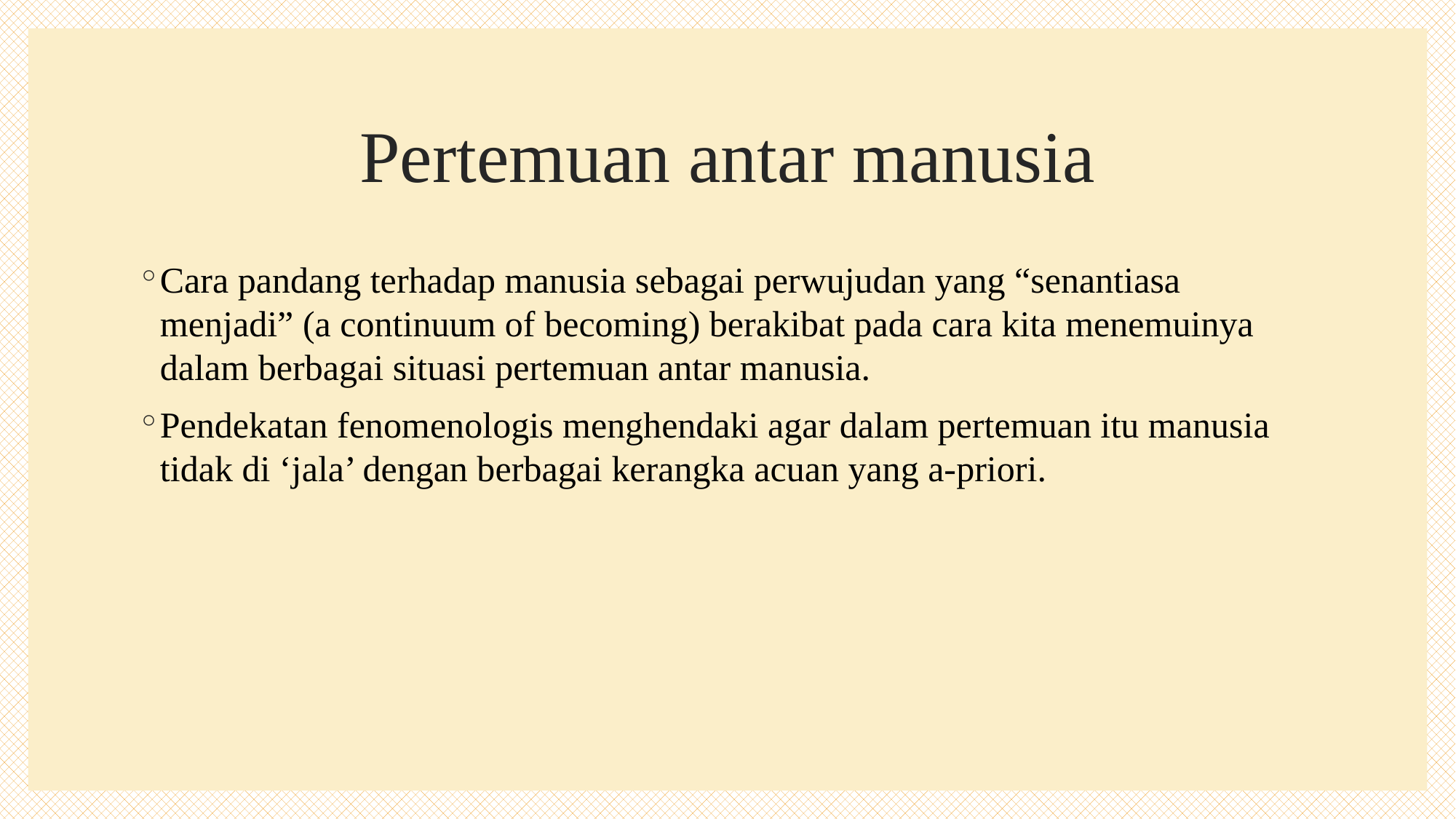

# Pertemuan antar manusia
Cara pandang terhadap manusia sebagai perwujudan yang “senantiasa menjadi” (a continuum of becoming) berakibat pada cara kita menemuinya dalam berbagai situasi pertemuan antar manusia.
Pendekatan fenomenologis menghendaki agar dalam pertemuan itu manusia tidak di ‘jala’ dengan berbagai kerangka acuan yang a-priori.